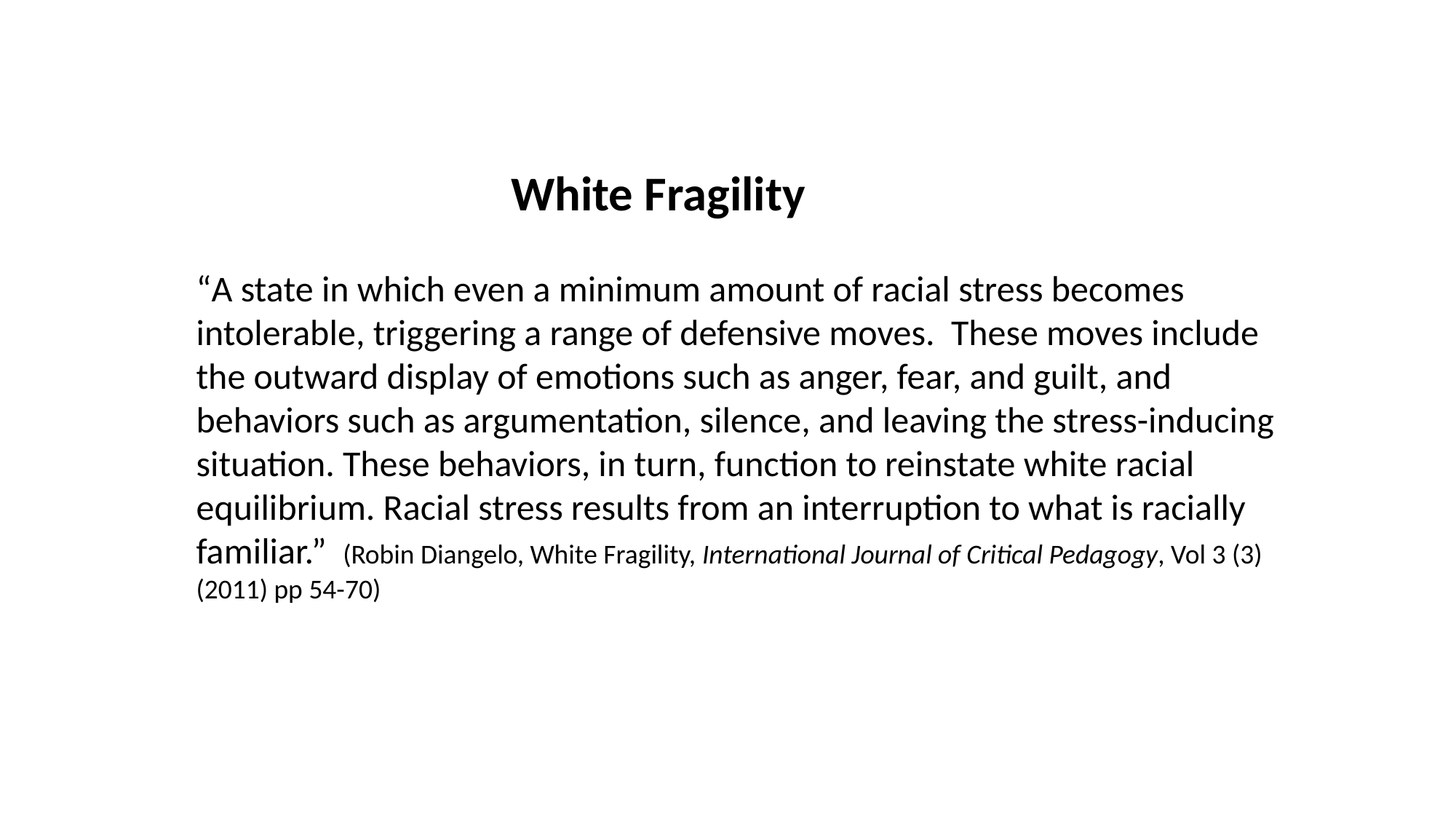

White Fragility
“A state in which even a minimum amount of racial stress becomes intolerable, triggering a range of defensive moves.  These moves include the outward display of emotions such as anger, fear, and guilt, and behaviors such as argumentation, silence, and leaving the stress-inducing situation. These behaviors, in turn, function to reinstate white racial equilibrium. Racial stress results from an interruption to what is racially familiar.”  (Robin Diangelo, White Fragility, International Journal of Critical Pedagogy, Vol 3 (3) (2011) pp 54-70)